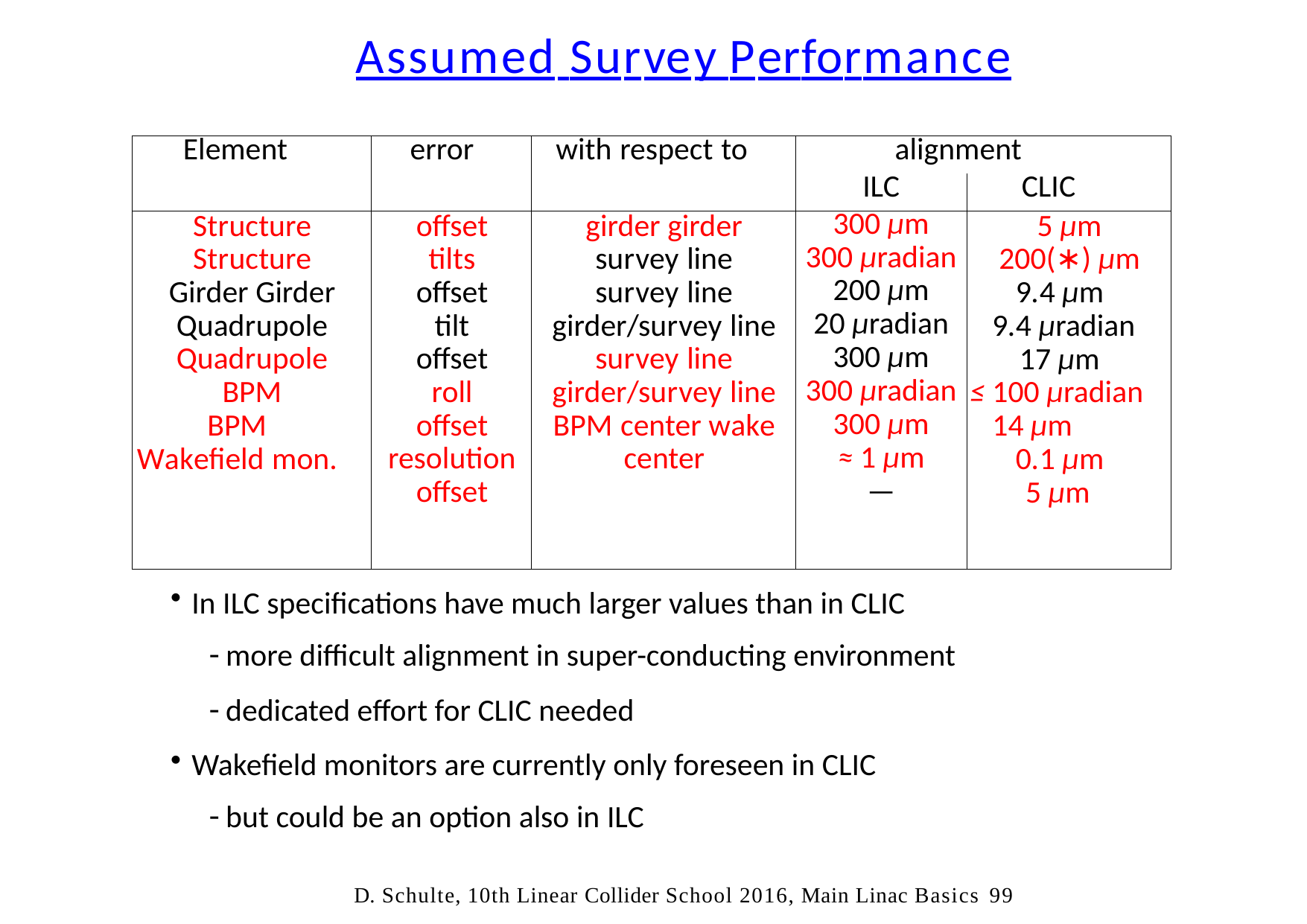

# Assumed Survey Performance
| Element | error | with respect to | alignment |  |
| --- | --- | --- | --- | --- |
|  |  |  | ILC | CLIC |
| Structure Structure Girder Girder Quadrupole Quadrupole BPM BPM Wakefield mon. | offset tilts offset tilt offset roll offset resolution offset | girder girder survey line survey line girder/survey line survey line girder/survey line BPM center wake center | 300 µm 300 µradian 200 µm 20 µradian 300 µm 300 µradian 300 µm ≈ 1 µm — | 5 µm 200(∗) µm 9.4 µm 9.4 µradian 17 µm ≤ 100 µradian 14 µm 0.1 µm 5 µm |
In ILC specifications have much larger values than in CLIC
more difficult alignment in super-conducting environment
dedicated effort for CLIC needed
Wakefield monitors are currently only foreseen in CLIC
but could be an option also in ILC
D. Schulte, 10th Linear Collider School 2016, Main Linac Basics	99